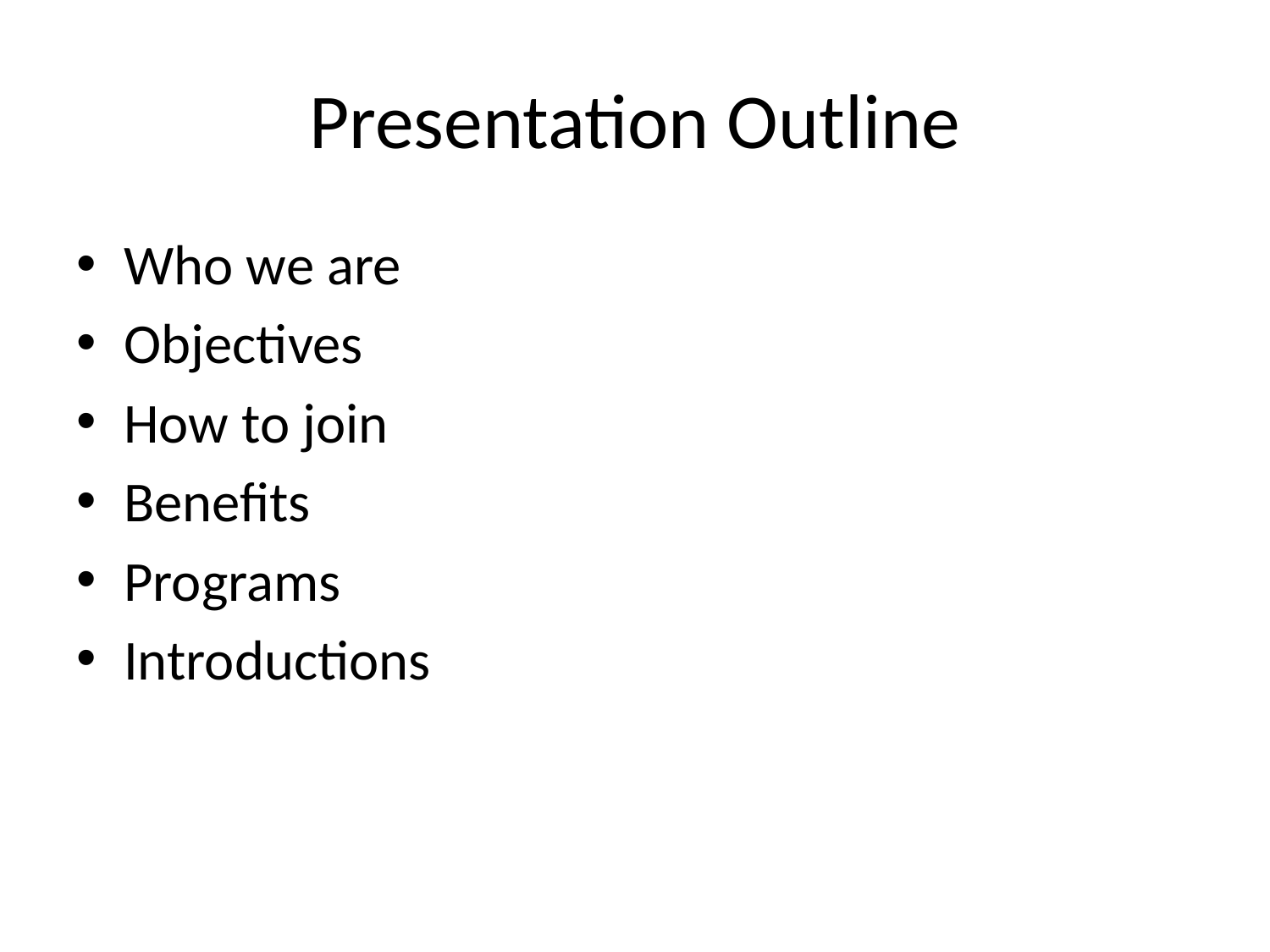

# Presentation Outline
Who we are
Objectives
How to join
Benefits
Programs
Introductions